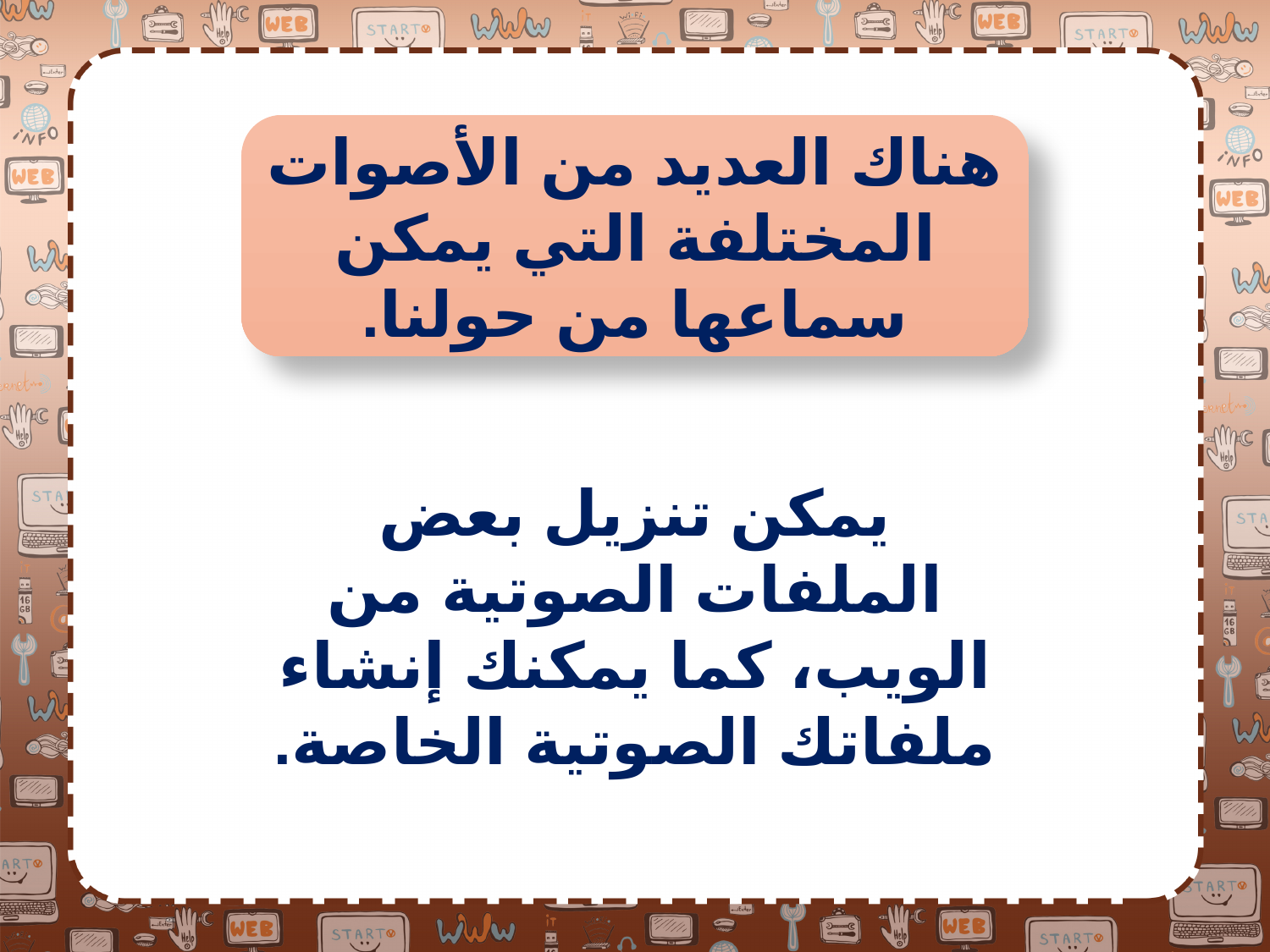

هناك العديد من الأصوات المختلفة التي يمكن سماعها من حولنا.
يمكن تنزيل بعض الملفات الصوتية من الويب، كما يمكنك إنشاء ملفاتك الصوتية الخاصة.